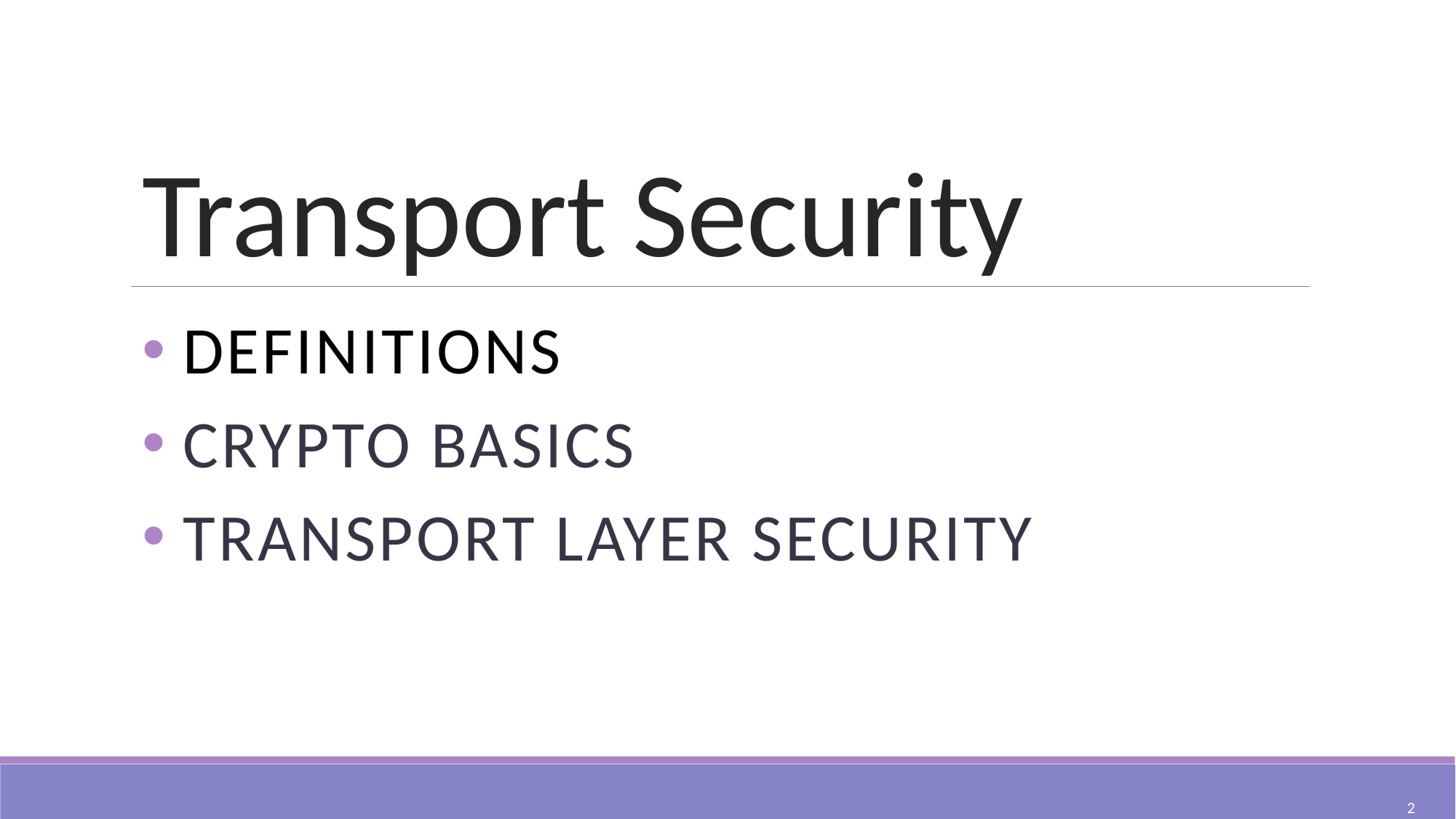

# Transport Security
Definitions
Crypto Basics
Transport Layer Security
2